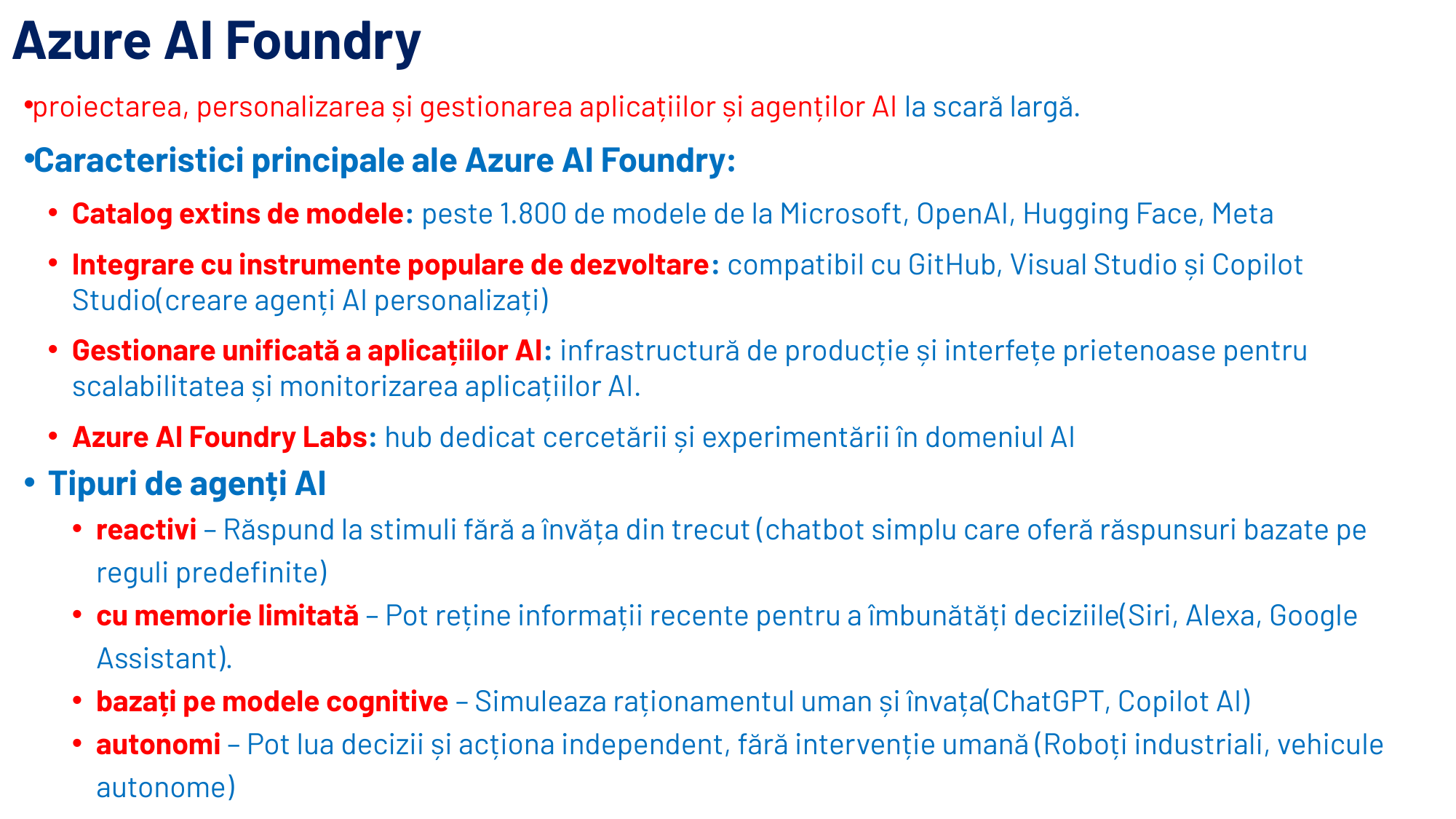

# Azure AI Foundry
proiectarea, personalizarea și gestionarea aplicațiilor și agenților AI la scară largă.
Caracteristici principale ale Azure AI Foundry:
Catalog extins de modele: peste 1.800 de modele de la Microsoft, OpenAI, Hugging Face, Meta
Integrare cu instrumente populare de dezvoltare: compatibil cu GitHub, Visual Studio și Copilot Studio(creare agenți AI personalizați)
Gestionare unificată a aplicațiilor AI: infrastructură de producție și interfețe prietenoase pentru scalabilitatea și monitorizarea aplicațiilor AI.
Azure AI Foundry Labs: hub dedicat cercetării și experimentării în domeniul AI
Tipuri de agenți AI
reactivi – Răspund la stimuli fără a învăța din trecut (chatbot simplu care oferă răspunsuri bazate pe reguli predefinite)
cu memorie limitată – Pot reține informații recente pentru a îmbunătăți deciziile(Siri, Alexa, Google Assistant).
bazați pe modele cognitive – Simuleaza raționamentul uman și învața(ChatGPT, Copilot AI)
autonomi – Pot lua decizii și acționa independent, fără intervenție umană (Roboți industriali, vehicule autonome)